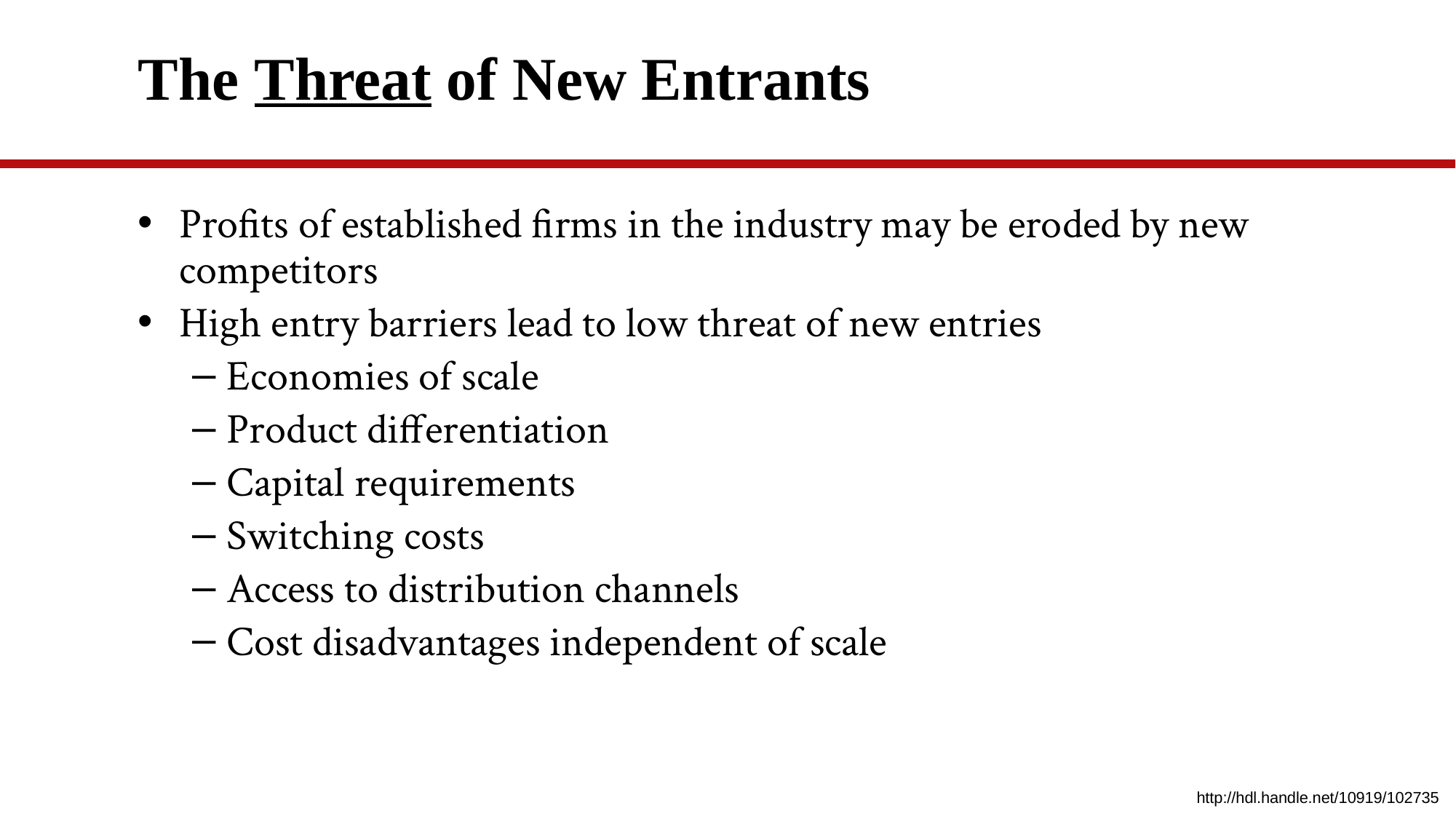

# The Threat of New Entrants
Profits of established firms in the industry may be eroded by new competitors
High entry barriers lead to low threat of new entries
Economies of scale
Product differentiation
Capital requirements
Switching costs
Access to distribution channels
Cost disadvantages independent of scale

http://hdl.handle.net/10919/102735